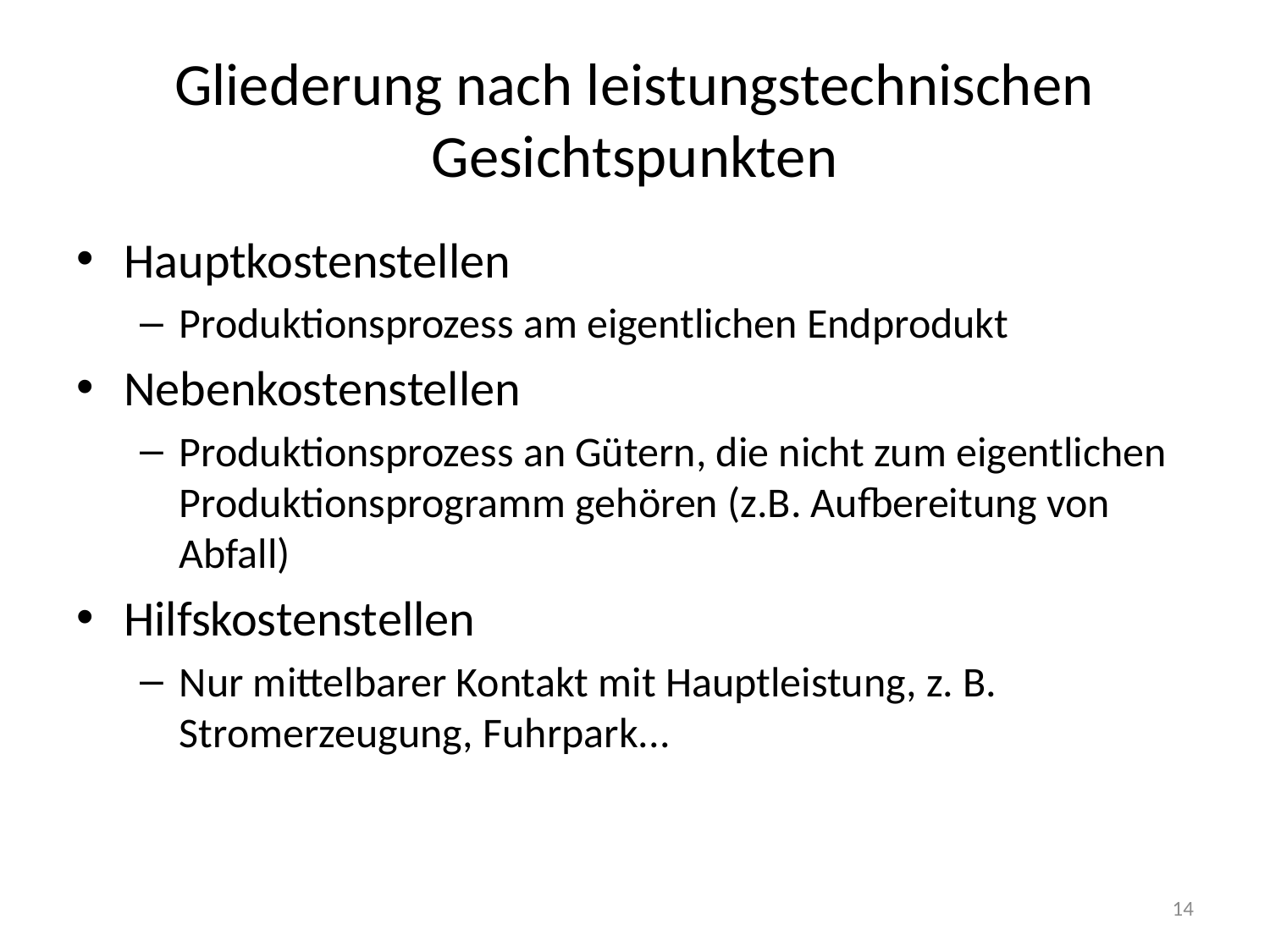

# Gliederung nach leistungstechnischen Gesichtspunkten
Hauptkostenstellen
Produktionsprozess am eigentlichen Endprodukt
Nebenkostenstellen
Produktionsprozess an Gütern, die nicht zum eigentlichen Produktionsprogramm gehören (z.B. Aufbereitung von Abfall)
Hilfskostenstellen
Nur mittelbarer Kontakt mit Hauptleistung, z. B. Stromerzeugung, Fuhrpark...
14